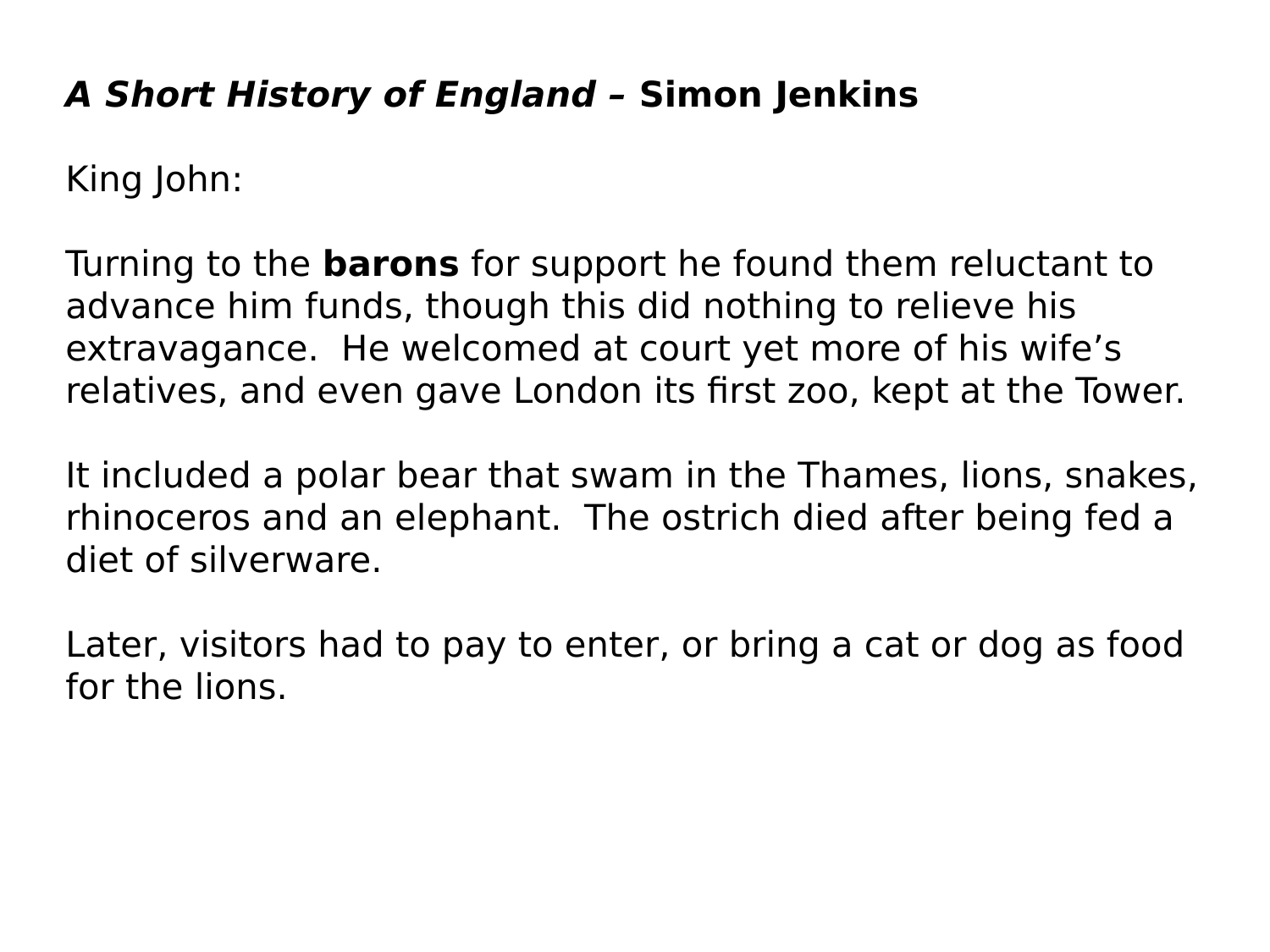

A Short History of England – Simon Jenkins

King John:

Turning to the barons for support he found them reluctant to advance him funds, though this did nothing to relieve his extravagance.  He welcomed at court yet more of his wife’s relatives, and even gave London its first zoo, kept at the Tower.

It included a polar bear that swam in the Thames, lions, snakes, rhinoceros and an elephant.  The ostrich died after being fed a diet of silverware.

Later, visitors had to pay to enter, or bring a cat or dog as food for the lions.